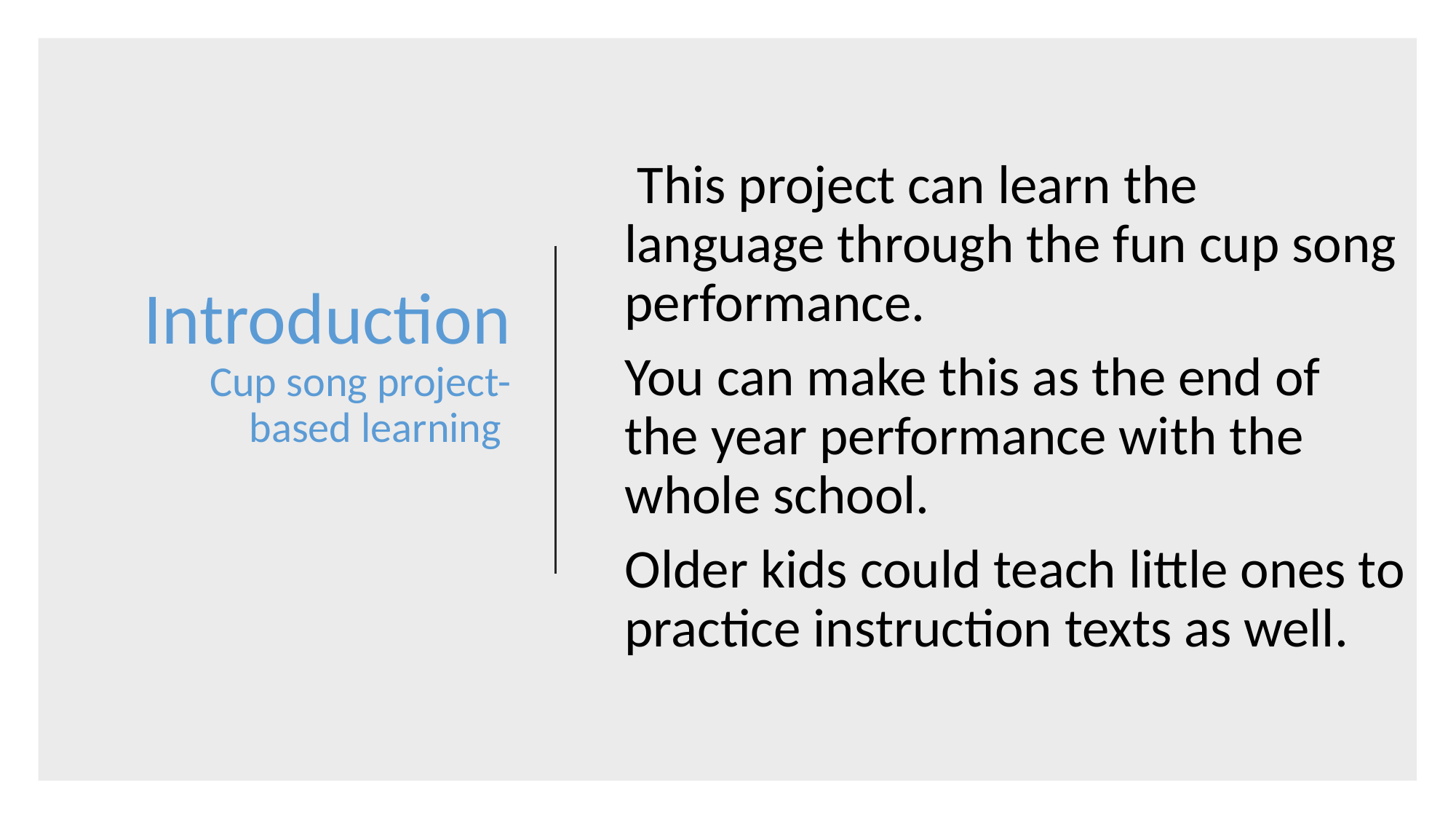

# Introduction Cup song project-based learning
 This project can learn the language through the fun cup song performance.
You can make this as the end of the year performance with the whole school.
Older kids could teach little ones to practice instruction texts as well.